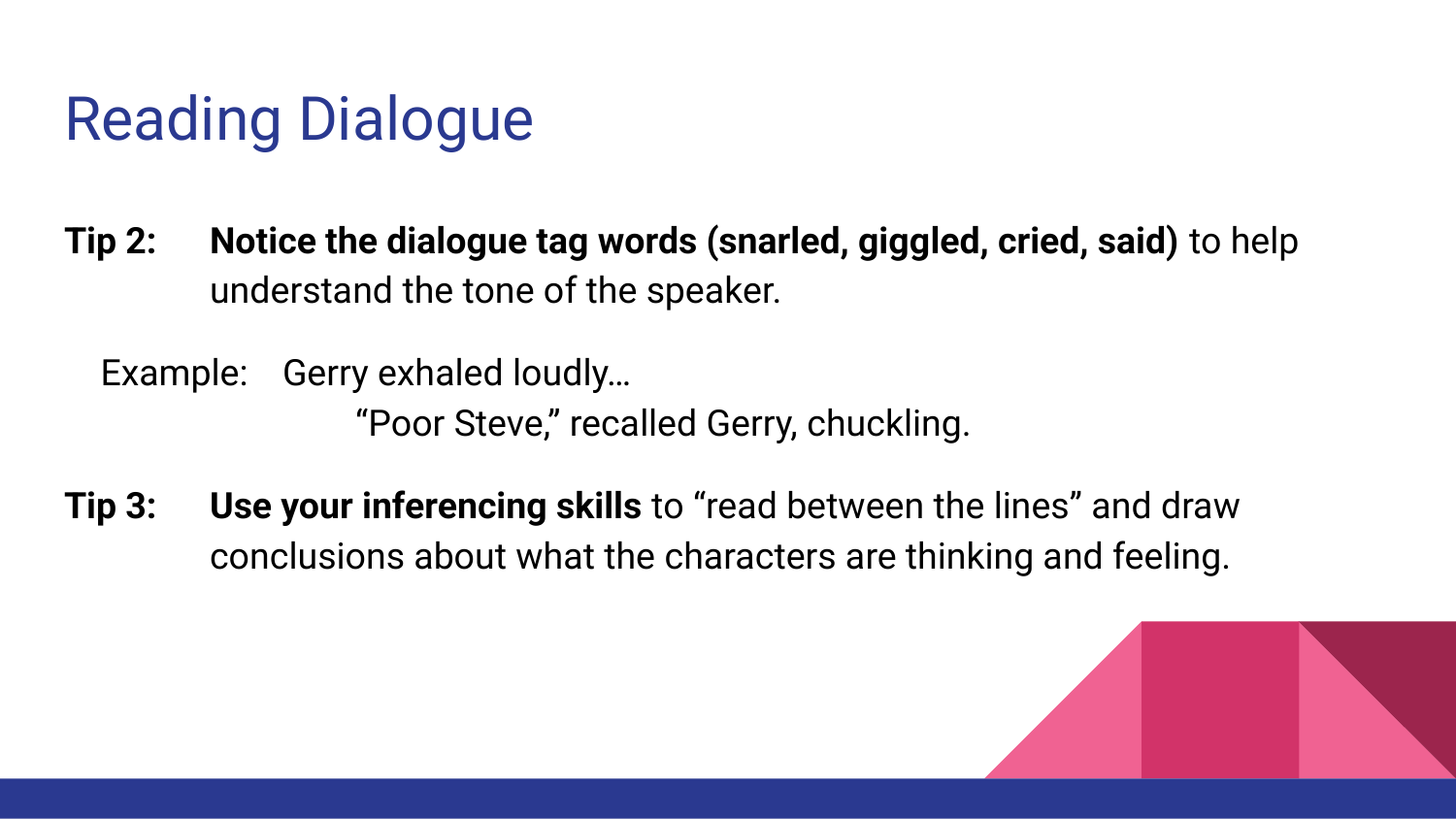

# Reading Dialogue
Tip 2:	Notice the dialogue tag words (snarled, giggled, cried, said) to help
understand the tone of the speaker.
Example:	Gerry exhaled loudly…
“Poor Steve,” recalled Gerry, chuckling.
Tip 3:	Use your inferencing skills to “read between the lines” and draw
conclusions about what the characters are thinking and feeling.